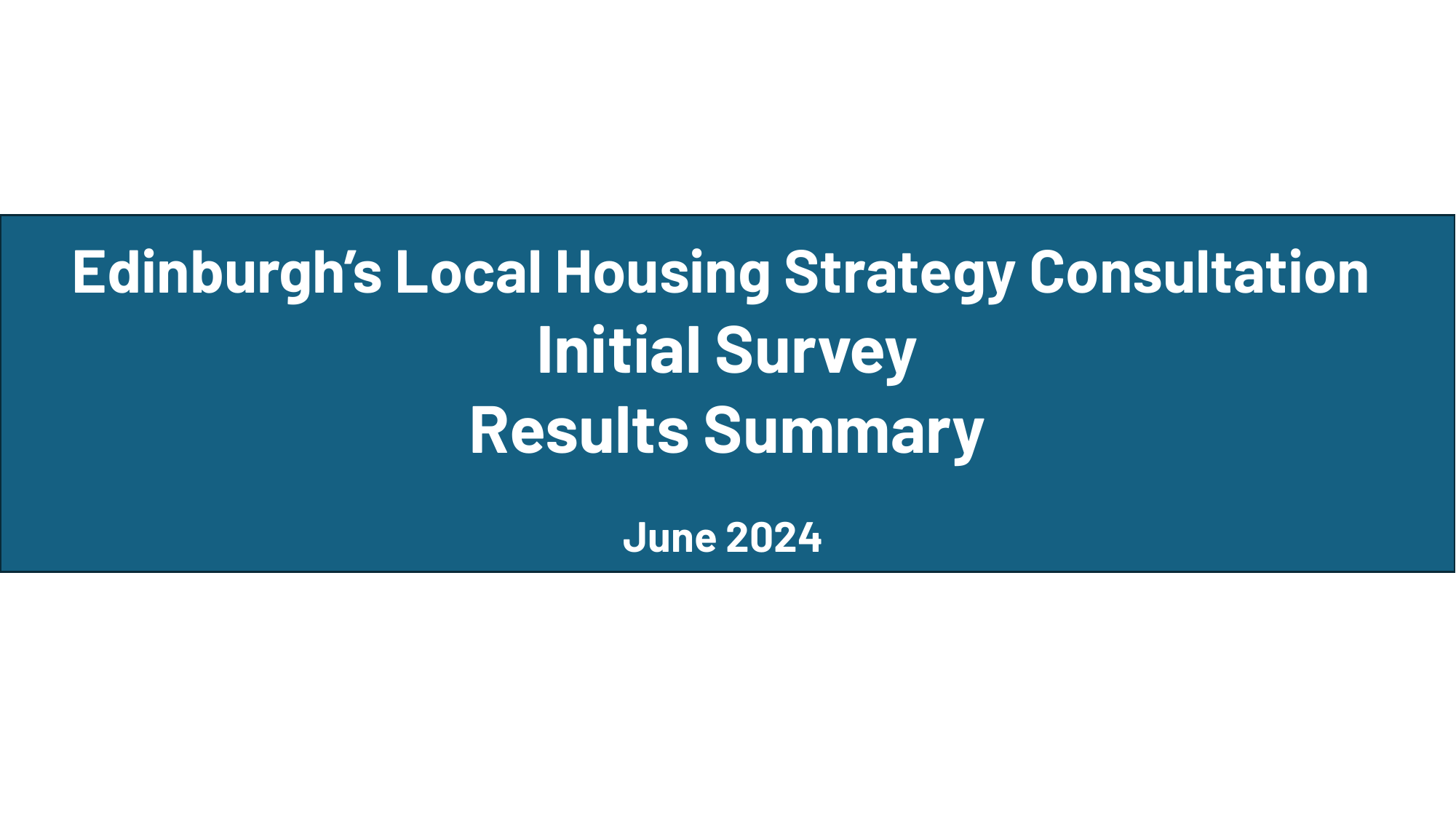

Edinburgh’s Local Housing Strategy Consultation  Initial Survey
Results Summary

June 2024